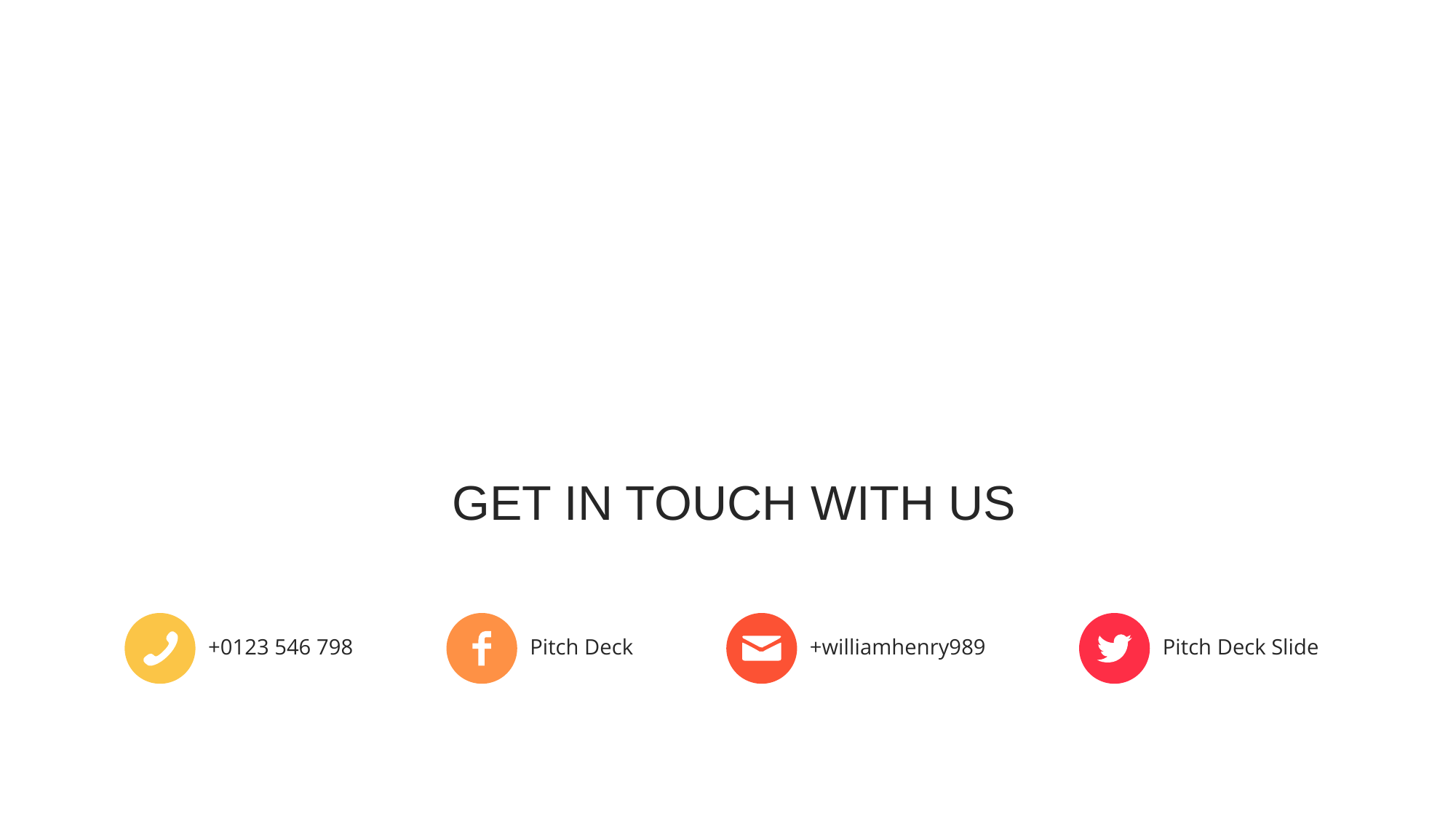

GET IN TOUCH WITH US

+0123 546 798

Pitch Deck

+williamhenry989

Pitch Deck Slide